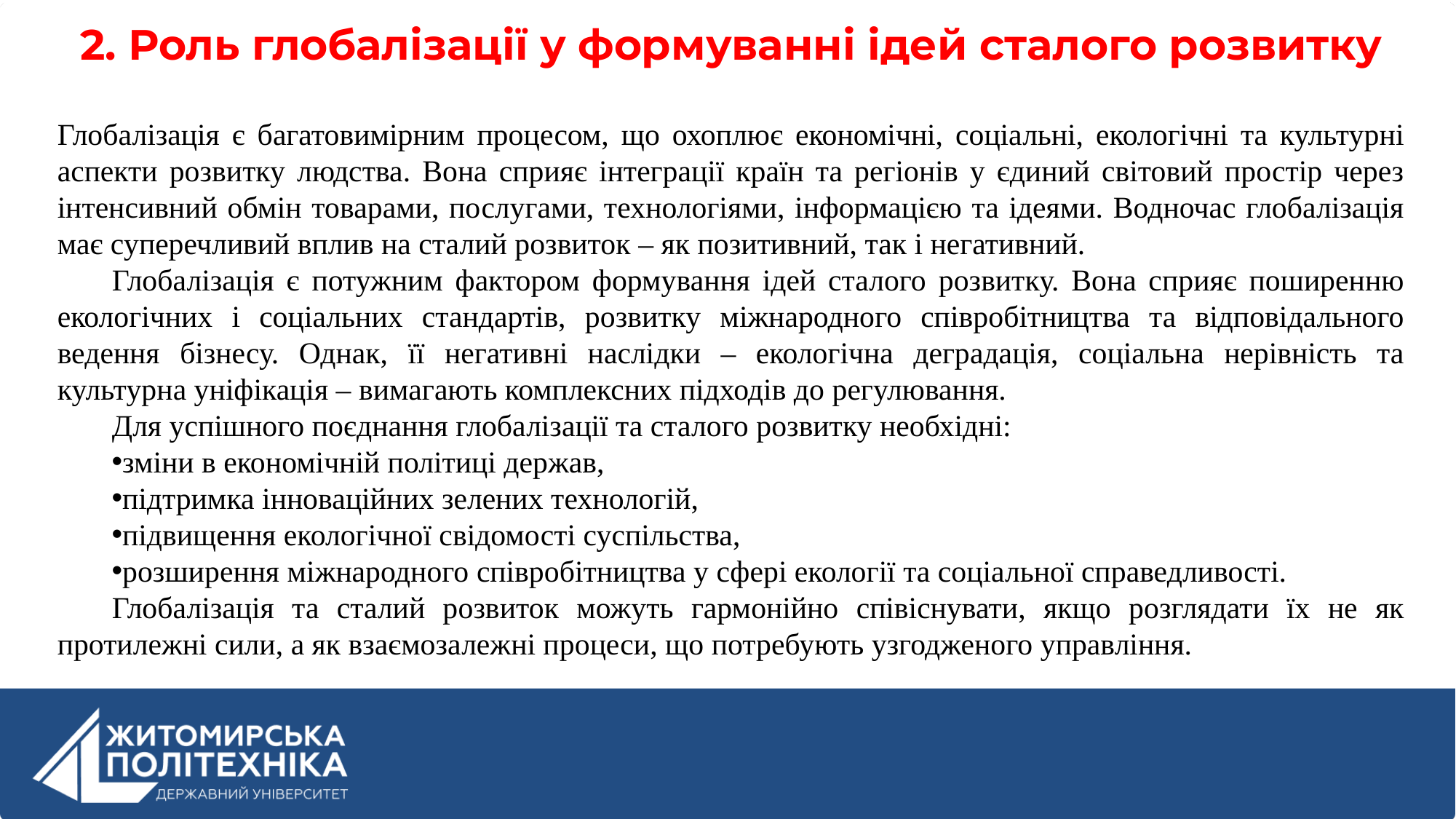

2. Роль глобалізації у формуванні ідей сталого розвитку
Глобалізація є багатовимірним процесом, що охоплює економічні, соціальні, екологічні та культурні аспекти розвитку людства. Вона сприяє інтеграції країн та регіонів у єдиний світовий простір через інтенсивний обмін товарами, послугами, технологіями, інформацією та ідеями. Водночас глобалізація має суперечливий вплив на сталий розвиток – як позитивний, так і негативний.
Глобалізація є потужним фактором формування ідей сталого розвитку. Вона сприяє поширенню екологічних і соціальних стандартів, розвитку міжнародного співробітництва та відповідального ведення бізнесу. Однак, її негативні наслідки – екологічна деградація, соціальна нерівність та культурна уніфікація – вимагають комплексних підходів до регулювання.
Для успішного поєднання глобалізації та сталого розвитку необхідні:
зміни в економічній політиці держав,
підтримка інноваційних зелених технологій,
підвищення екологічної свідомості суспільства,
розширення міжнародного співробітництва у сфері екології та соціальної справедливості.
Глобалізація та сталий розвиток можуть гармонійно співіснувати, якщо розглядати їх не як протилежні сили, а як взаємозалежні процеси, що потребують узгодженого управління.